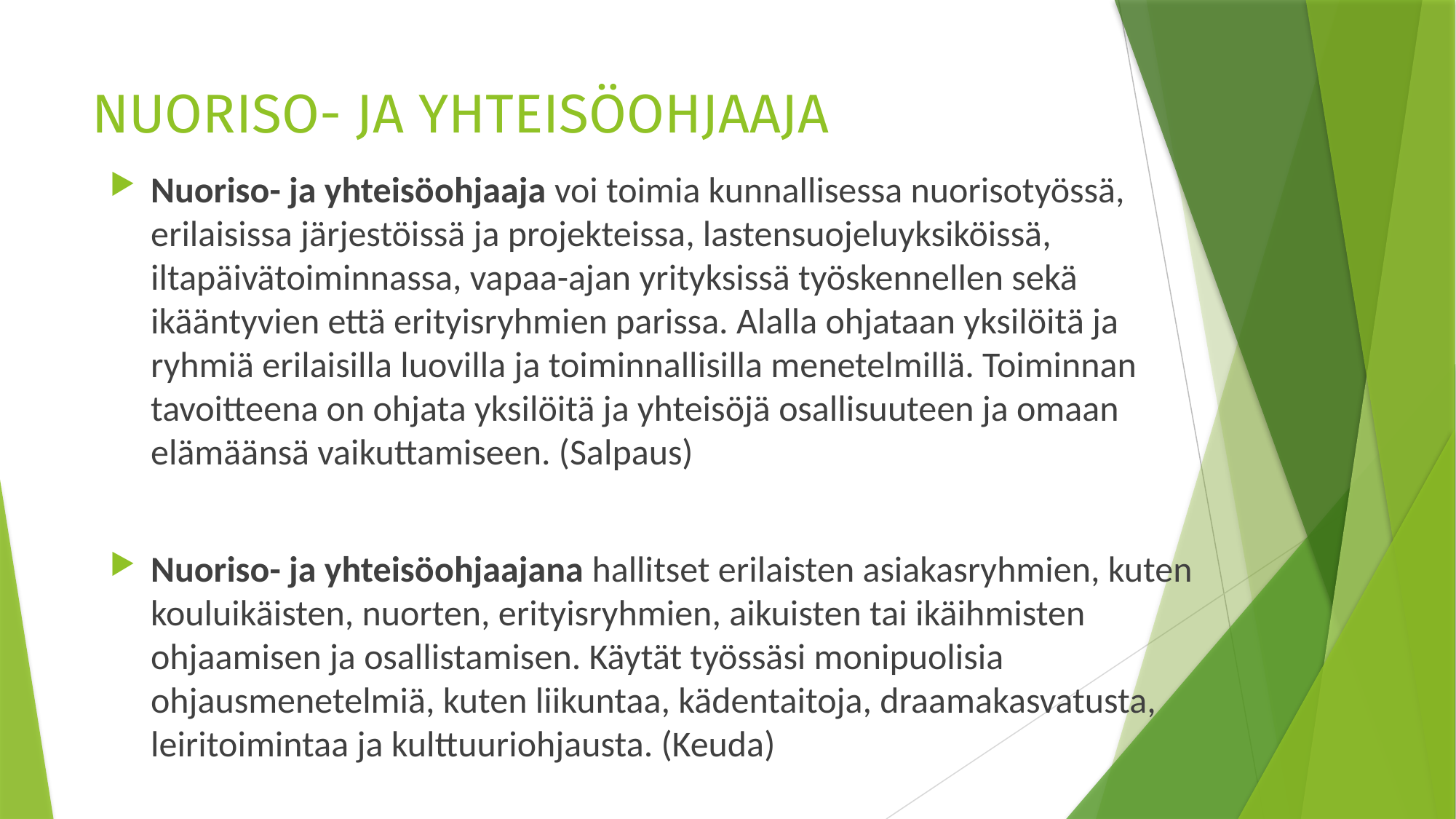

# NUORISO- JA YHTEISÖOHJAAJA
Nuoriso- ja yhteisöohjaaja voi toimia kunnallisessa nuorisotyössä, erilaisissa järjestöissä ja projekteissa, lastensuojeluyksiköissä, iltapäivätoiminnassa, vapaa-ajan yrityksissä työskennellen sekä ikääntyvien että erityisryhmien parissa. Alalla ohjataan yksilöitä ja ryhmiä erilaisilla luovilla ja toiminnallisilla menetelmillä. Toiminnan tavoitteena on ohjata yksilöitä ja yhteisöjä osallisuuteen ja omaan elämäänsä vaikuttamiseen. (Salpaus)

Nuoriso- ja yhteisöohjaajana hallitset erilaisten asiakasryhmien, kuten kouluikäisten, nuorten, erityisryhmien, aikuisten tai ikäihmisten ohjaamisen ja osallistamisen. Käytät työssäsi monipuolisia ohjausmenetelmiä, kuten liikuntaa, kädentaitoja, draamakasvatusta, leiritoimintaa ja kulttuuriohjausta. (Keuda)